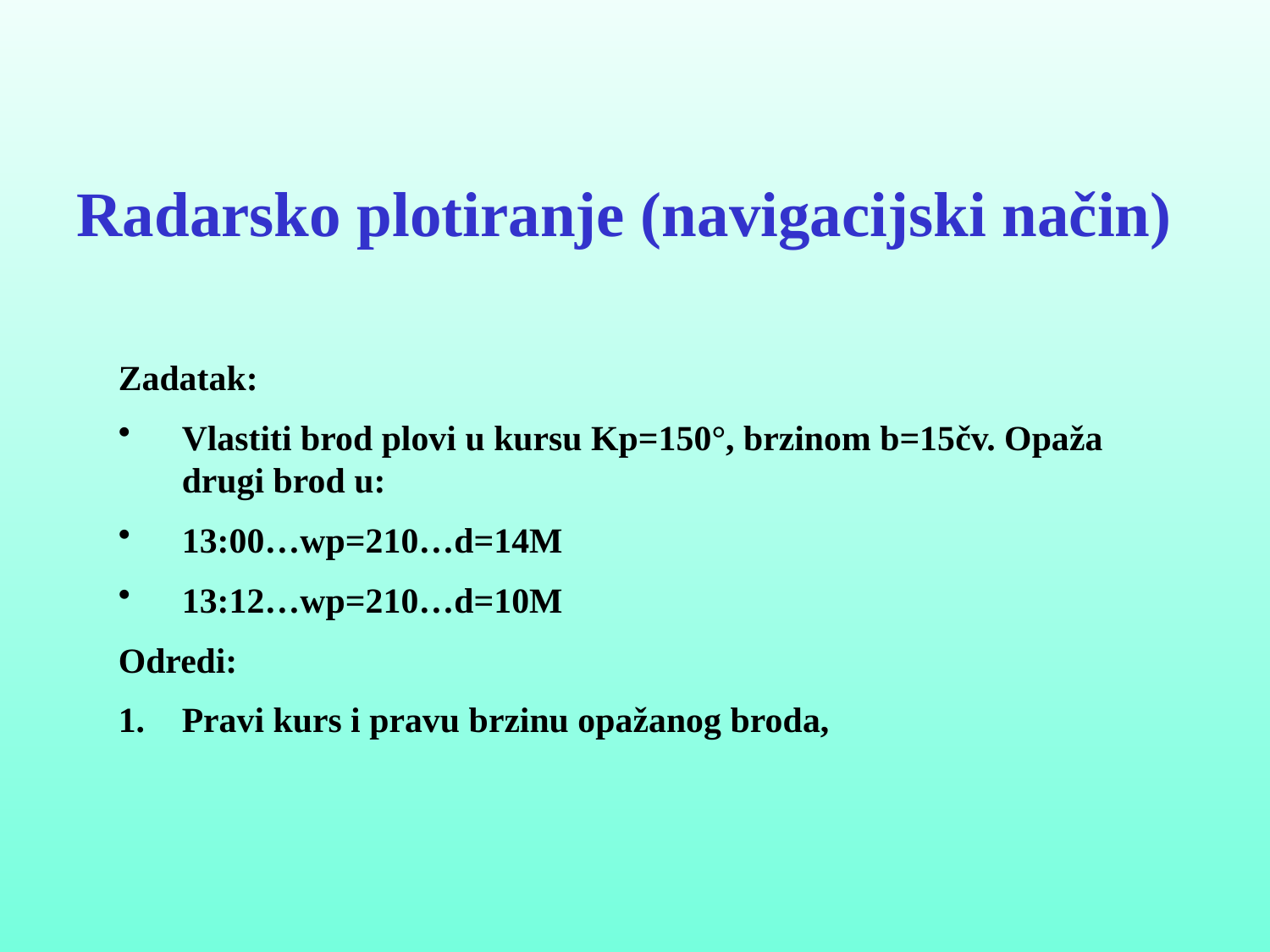

# Radarsko plotiranje (navigacijski način)
Zadatak:
Vlastiti brod plovi u kursu Kp=150°, brzinom b=15čv. Opaža drugi brod u:
13:00…wp=210…d=14M
13:12…wp=210…d=10M
Odredi:
Pravi kurs i pravu brzinu opažanog broda,